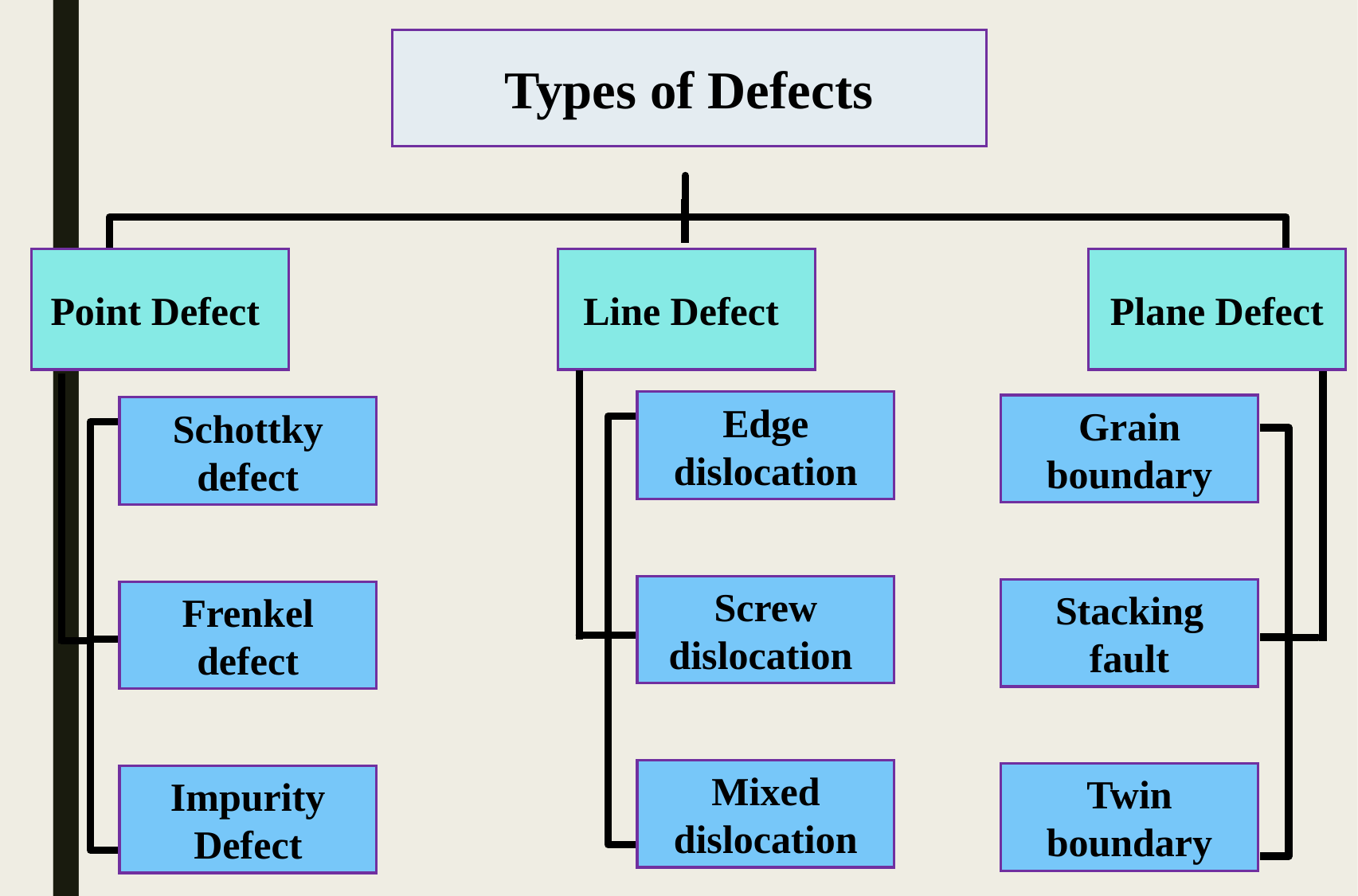

Types of Defects

Line Defect

Plane Defect

Point Defect

Edge dislocation
Screw dislocation
Mixed dislocation

Schottky defect
Frenkel defect
Impurity Defect
Grain boundary

Stacking fault
Twin boundary